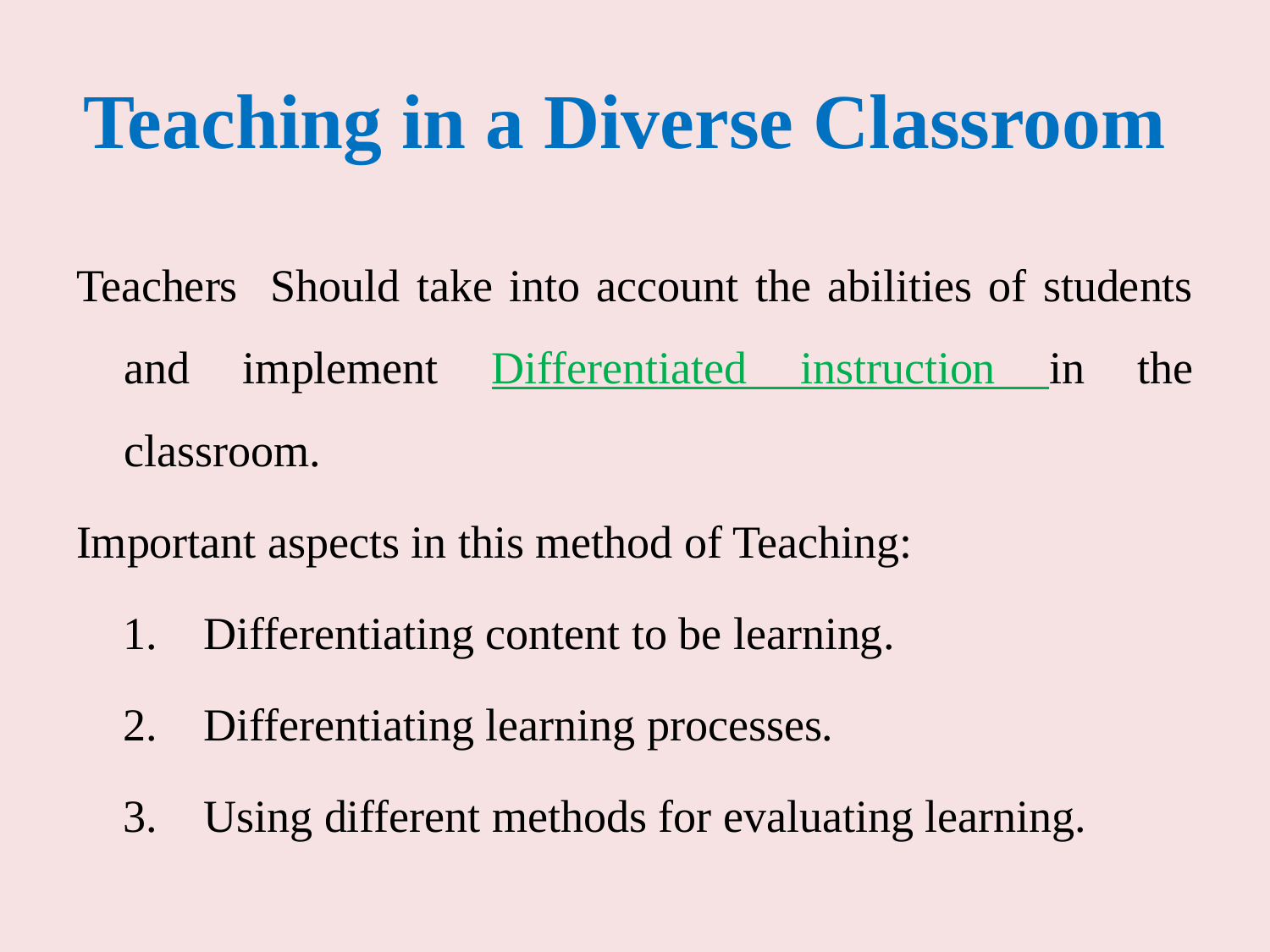

# Teaching in a Diverse Classroom
Teachers  Should take into account the abilities of students and implement Differentiated instruction in the classroom.
Important aspects in this method of Teaching:
Differentiating content to be learning.
Differentiating learning processes.
Using different methods for evaluating learning.